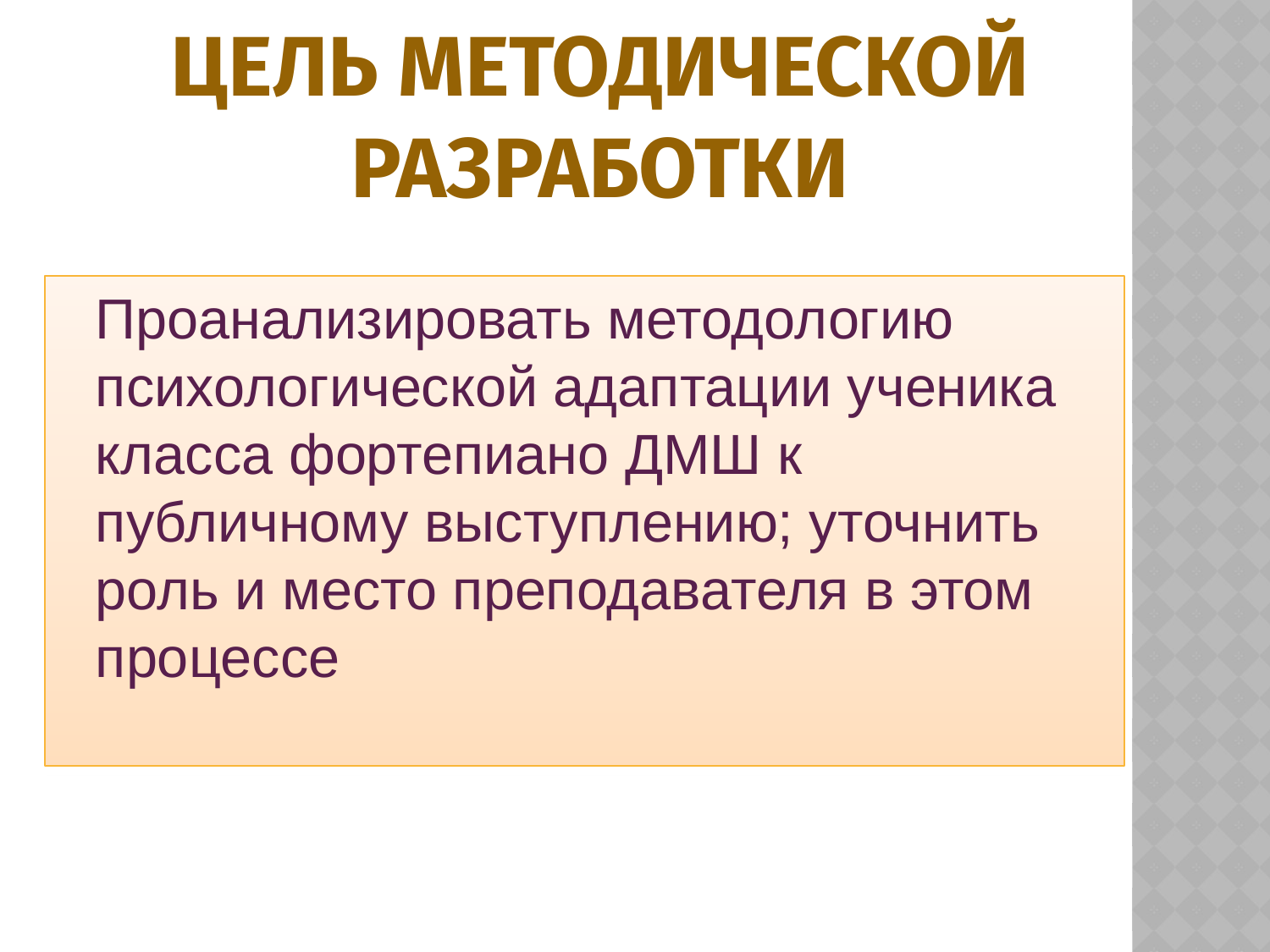

# Цель методической разработки
	Проанализировать методологию психологической адаптации ученика класса фортепиано ДМШ к публичному выступлению; уточнить роль и место преподавателя в этом процессе